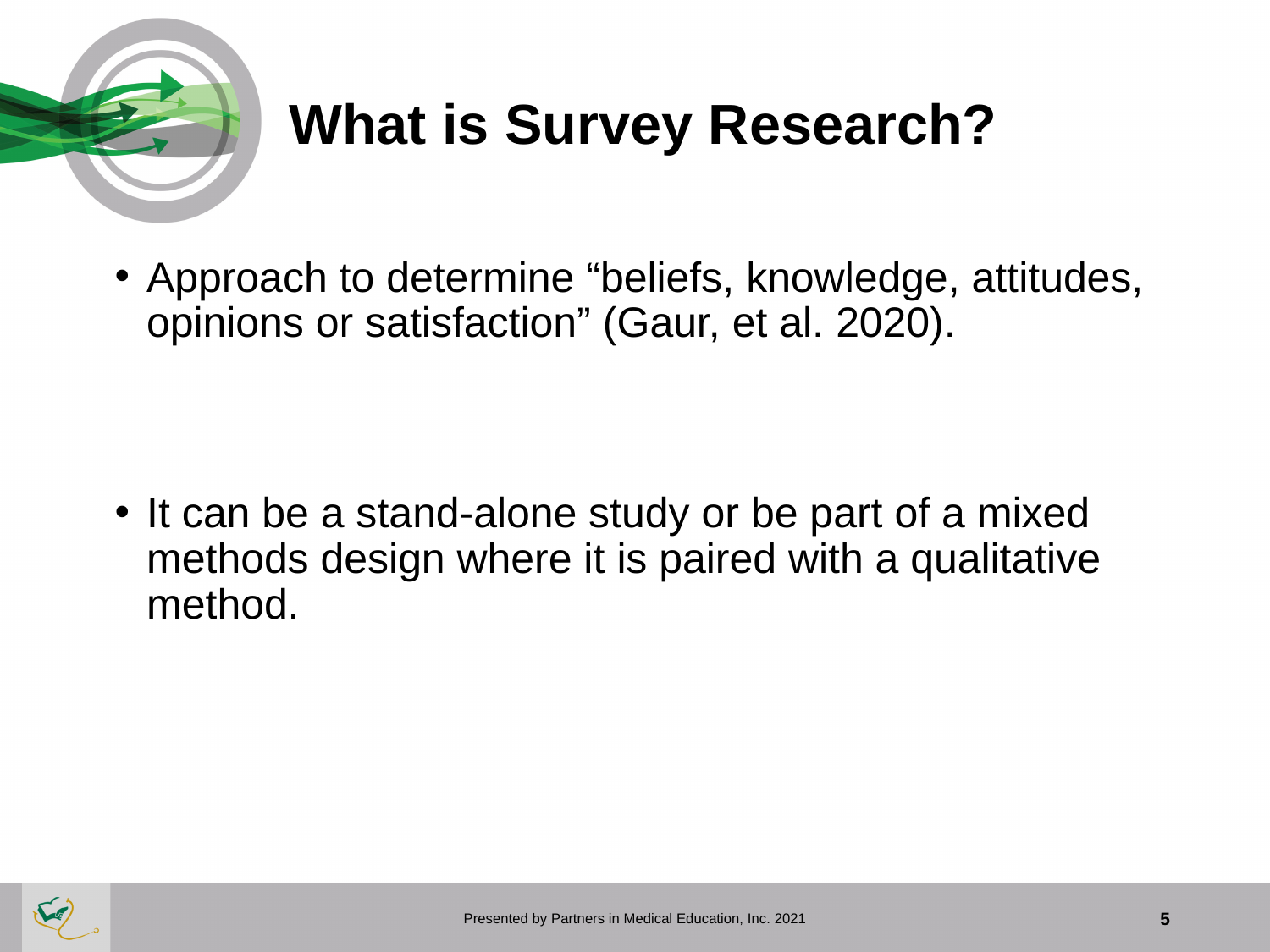

# What is Survey Research?
Approach to determine “beliefs, knowledge, attitudes, opinions or satisfaction” (Gaur, et al. 2020).

It can be a stand-alone study or be part of a mixed methods design where it is paired with a qualitative method.

Presented by Partners in Medical Education, Inc. 2021
5